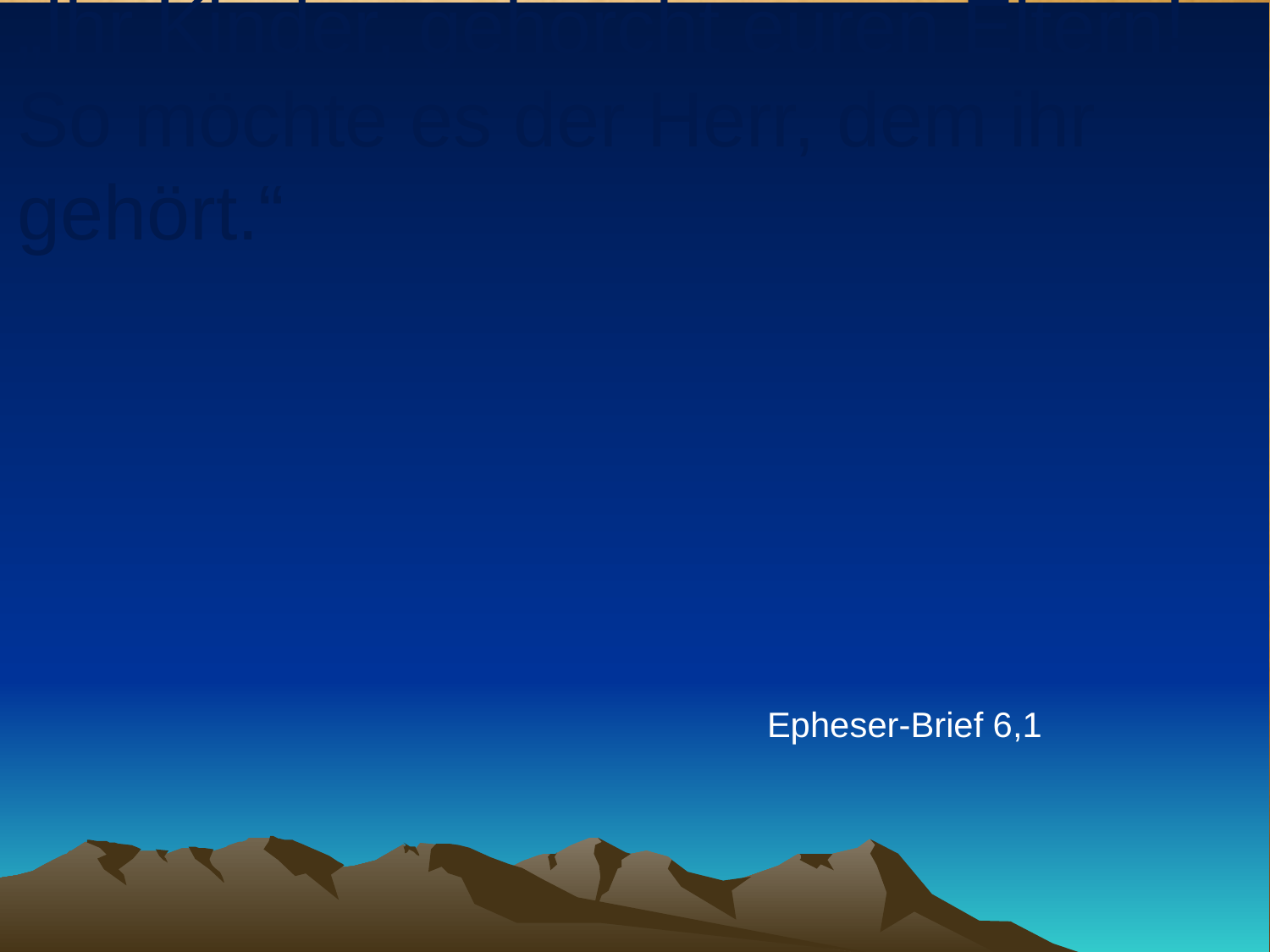

# „Ihr Kinder, gehorcht euren Eltern! So möchte es der Herr, dem ihr gehört.“
Epheser-Brief 6,1